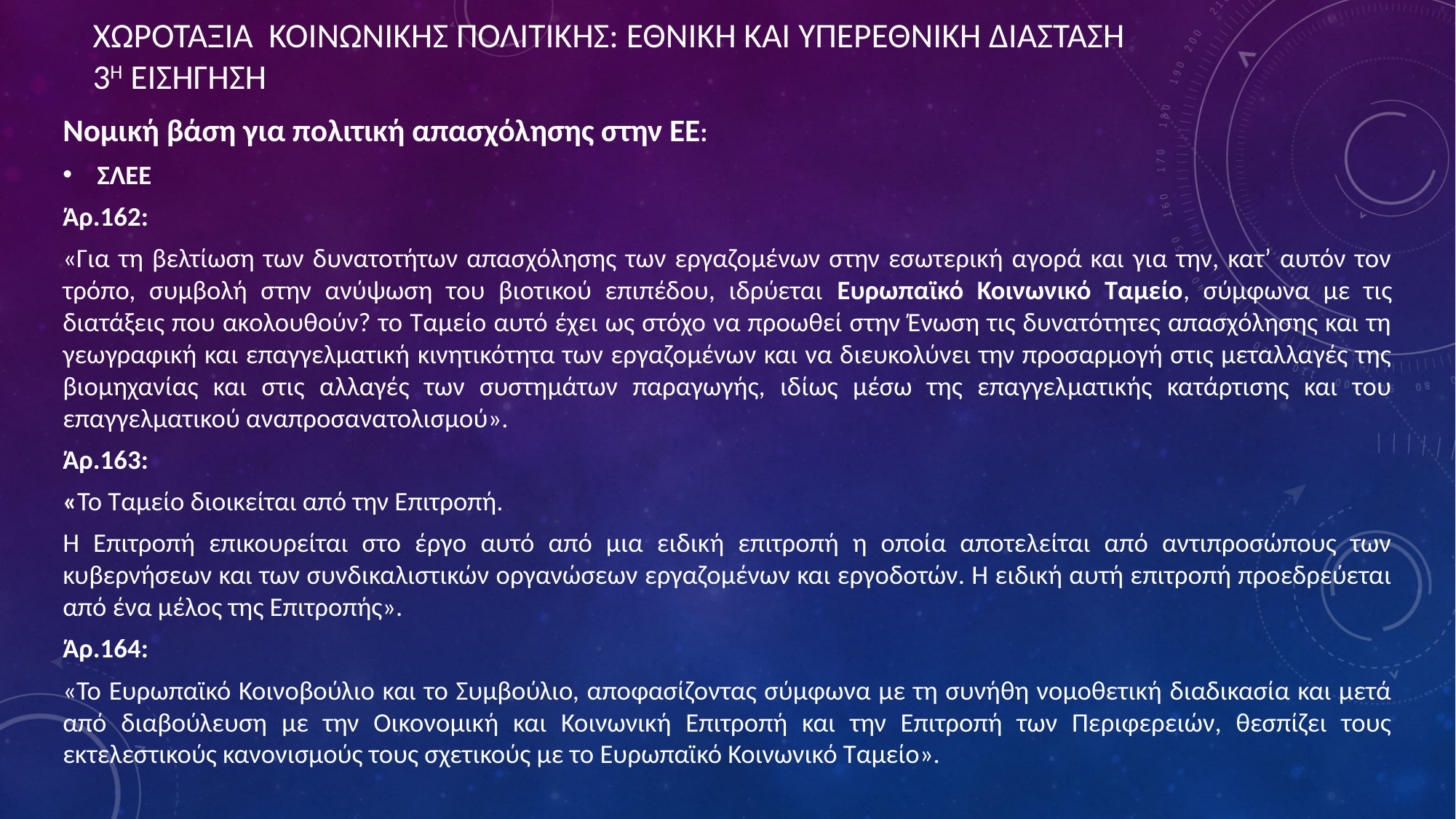

# ΧΩΡΟΤΑΞΙΑ  ΚΟΙΝΩΝΙΚΗΣ ΠΟΛΙΤΙΚΗΣ: ΕΘΝΙΚΗ ΚΑΙ ΥΠΕΡΕΘΝΙΚΗ ΔΙΑΣΤΑΣΗ 3η ΕΙΣΗΓΗΣΗ
Νομική βάση για πολιτική απασχόλησης στην ΕΕ:
ΣΛΕΕ
Άρ.162:
«Για τη βελτίωση των δυνατοτήτων απασχόλησης των εργαζομένων στην εσωτερική αγορά και για την, κατ’ αυτόν τον τρόπο, συμβολή στην ανύψωση του βιοτικού επιπέδου, ιδρύεται Ευρωπαϊκό Κοινωνικό Ταμείο, σύμφωνα με τις διατάξεις που ακολουθούν? το Ταμείο αυτό έχει ως στόχο να προωθεί στην Ένωση τις δυνατότητες απασχόλησης και τη γεωγραφική και επαγγελματική κινητικότητα των εργαζομένων και να διευκολύνει την προσαρμογή στις μεταλλαγές της βιομηχανίας και στις αλλαγές των συστημάτων παραγωγής, ιδίως μέσω της επαγγελματικής κατάρτισης και του επαγγελματικού αναπροσανατολισμού».
Άρ.163:
«Το Ταμείο διοικείται από την Επιτροπή.
Η Επιτροπή επικουρείται στο έργο αυτό από μια ειδική επιτροπή η οποία αποτελείται από αντιπροσώπους των κυβερνήσεων και των συνδικαλιστικών οργανώσεων εργαζομένων και εργοδοτών. Η ειδική αυτή επιτροπή προεδρεύεται από ένα μέλος της Επιτροπής».
Άρ.164:
«Το Ευρωπαϊκό Κοινοβούλιο και το Συμβούλιο, αποφασίζοντας σύμφωνα με τη συνήθη νομοθετική διαδικασία και μετά από διαβούλευση με την Οικονομική και Κοινωνική Επιτροπή και την Επιτροπή των Περιφερειών, θεσπίζει τους εκτελεστικούς κανονισμούς τους σχετικούς με το Ευρωπαϊκό Κοινωνικό Ταμείο».